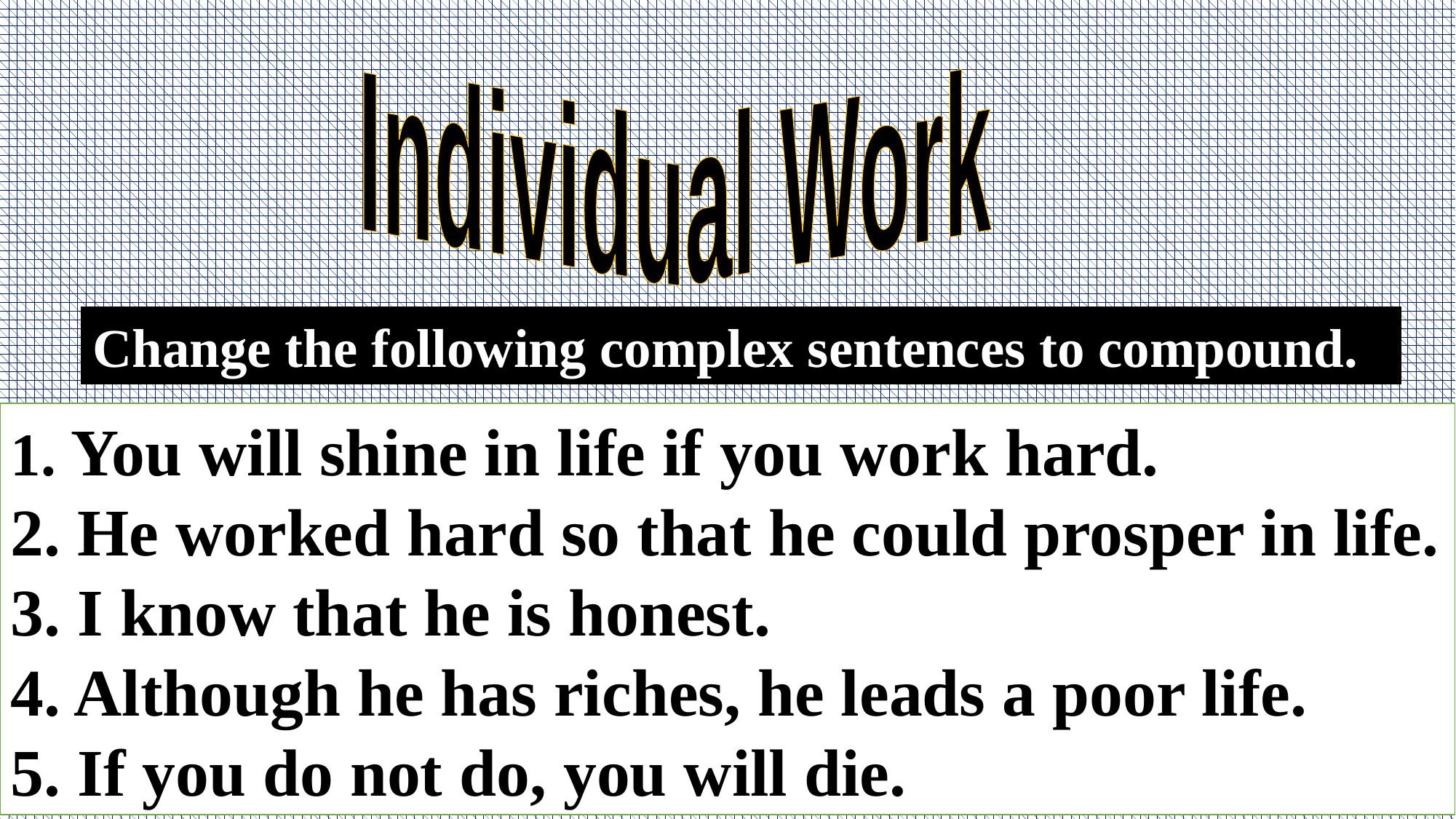

Individual Work
Change the following complex sentences to compound.
 You will shine in life if you work hard.
2. He worked hard so that he could prosper in life.
3. I know that he is honest.
4. Although he has riches, he leads a poor life.
5. If you do not do, you will die.